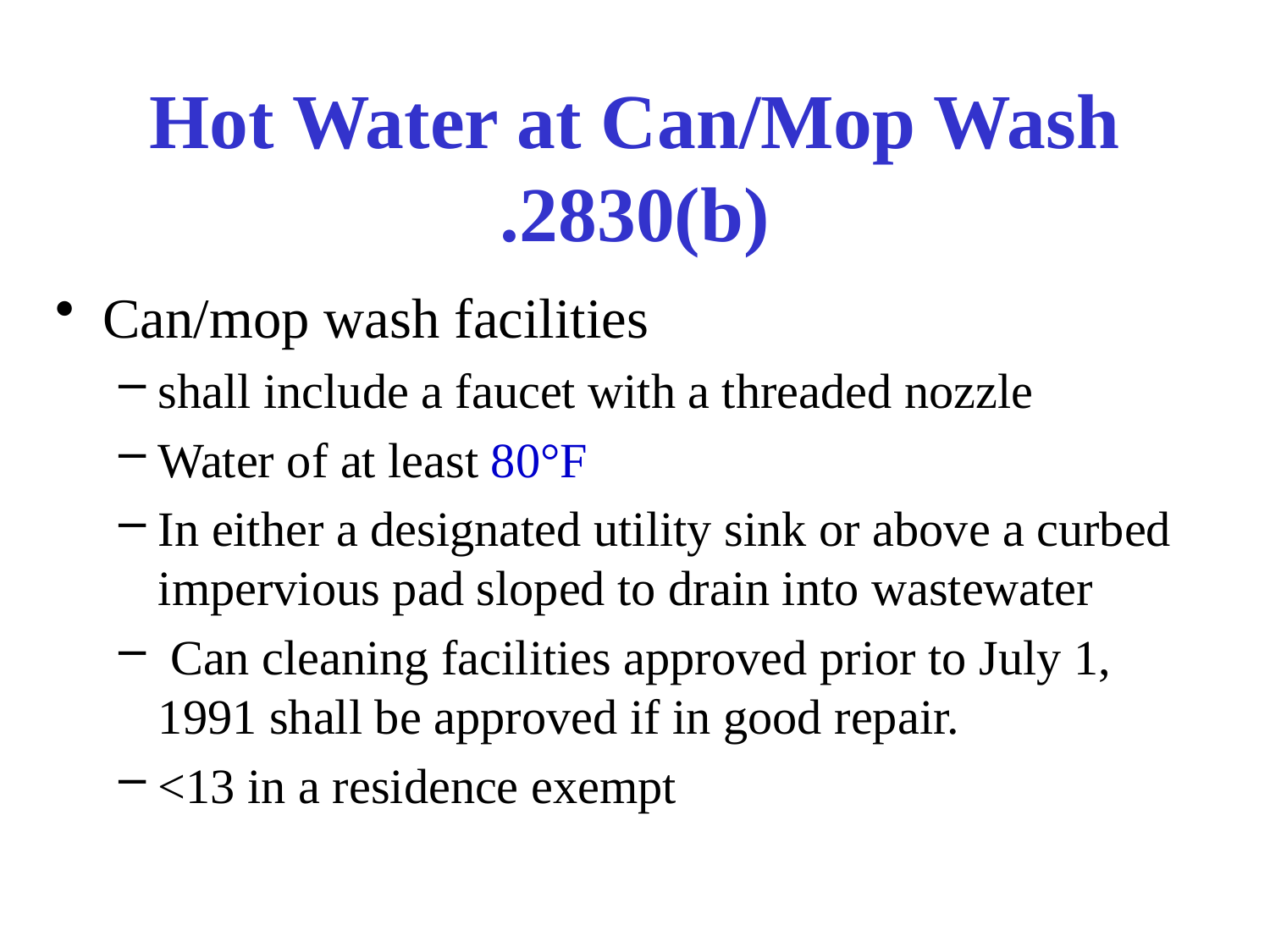

# Hot Water at Can/Mop Wash .2830(b)
Can/mop wash facilities
shall include a faucet with a threaded nozzle
Water of at least 80°F
In either a designated utility sink or above a curbed impervious pad sloped to drain into wastewater
 Can cleaning facilities approved prior to July 1, 1991 shall be approved if in good repair.
<13 in a residence exempt